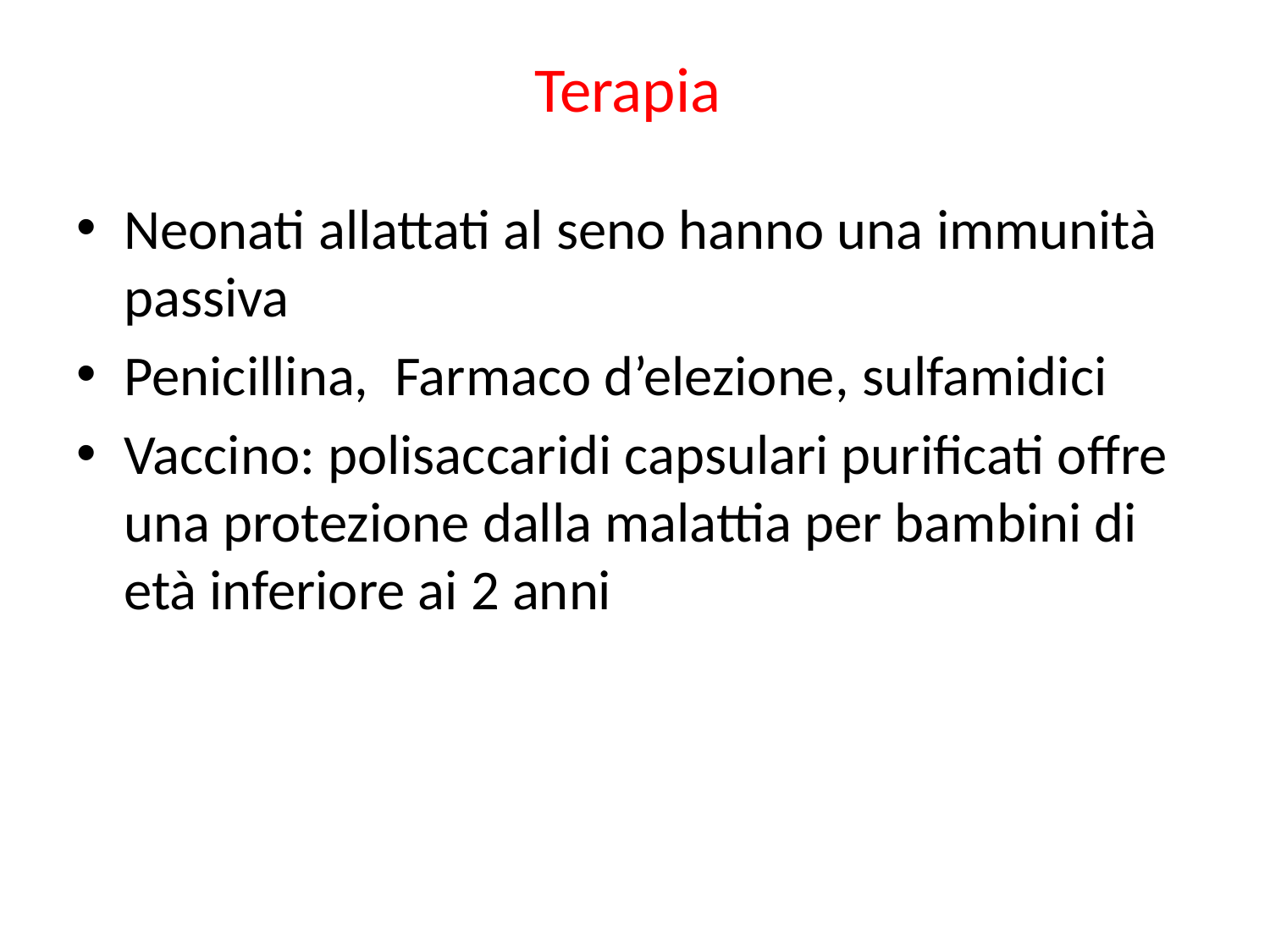

# Terapia
Neonati allattati al seno hanno una immunità passiva
Penicillina,  Farmaco d’elezione, sulfamidici
Vaccino: polisaccaridi capsulari purificati offre una protezione dalla malattia per bambini di età inferiore ai 2 anni